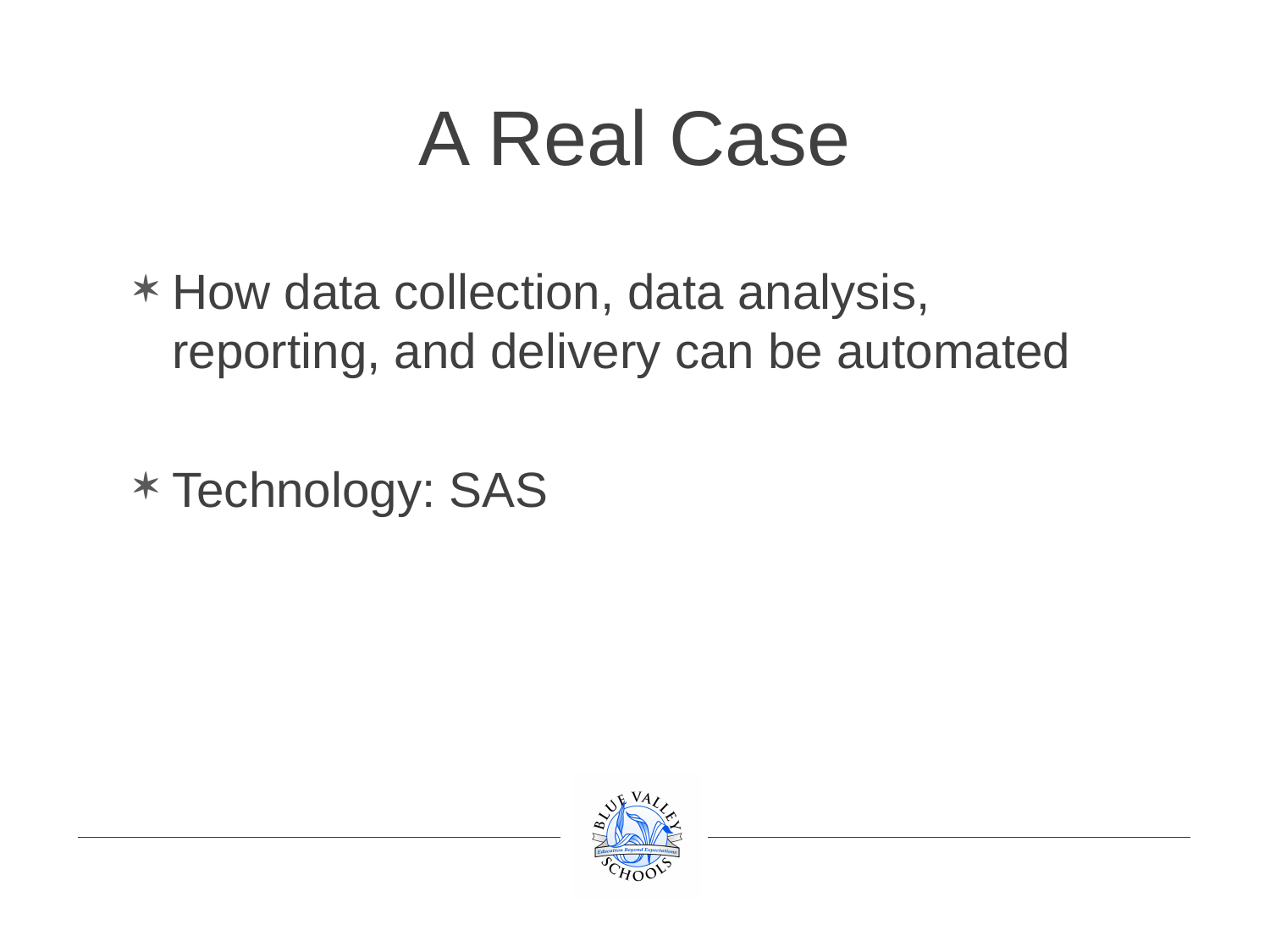

# A Real Case
How data collection, data analysis, reporting, and delivery can be automated

Technology: SAS